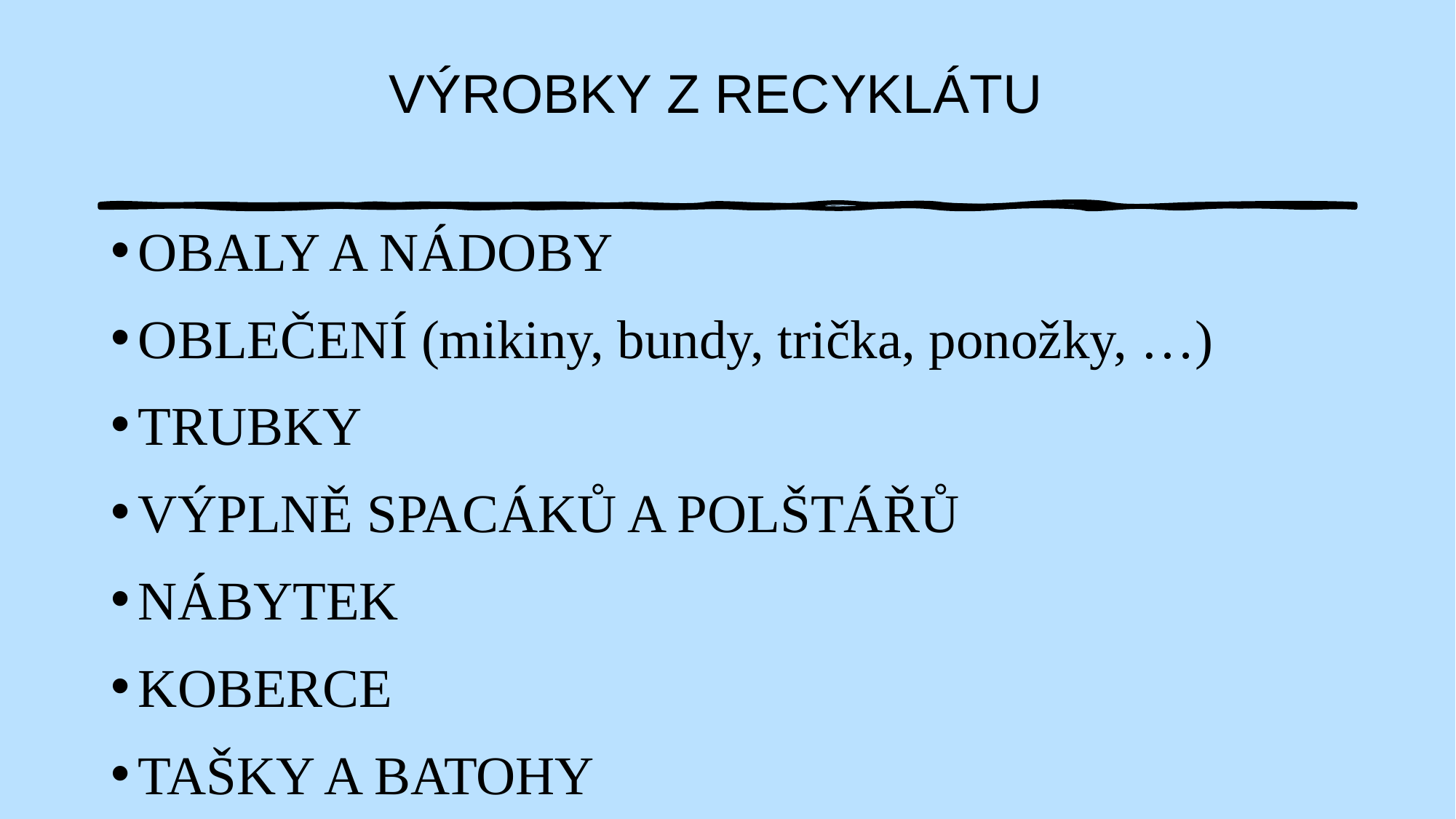

# VÝROBKY Z RECYKLÁTU
OBALY A NÁDOBY
OBLEČENÍ (mikiny, bundy, trička, ponožky, …)
TRUBKY
VÝPLNĚ SPACÁKŮ A POLŠTÁŘŮ
NÁBYTEK
KOBERCE
TAŠKY A BATOHY